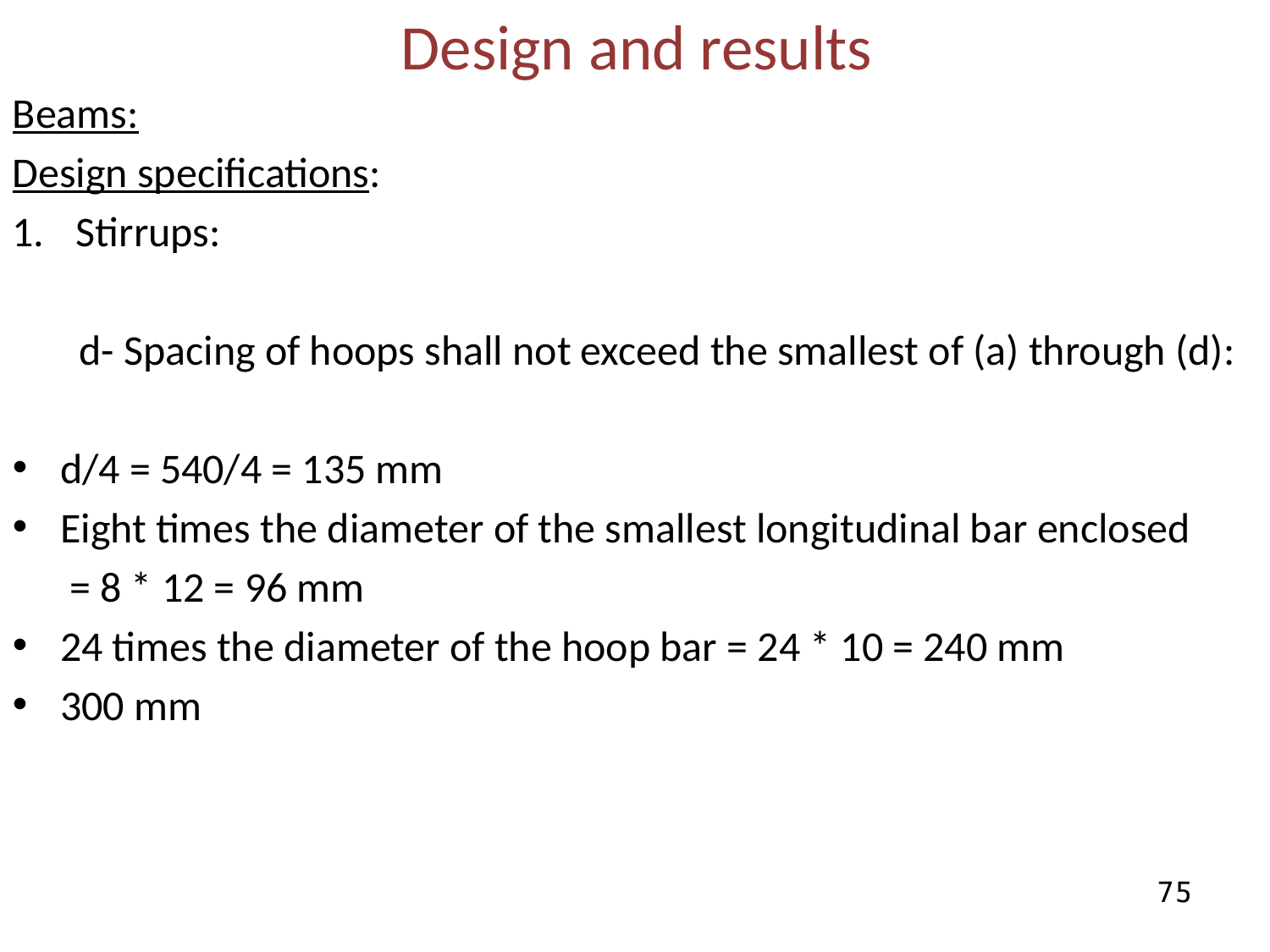

Design and results
Beams:
Design specifications:
Stirrups:

       d- Spacing of hoops shall not exceed the smallest of (a) through (d):

d/4 = 540/4 = 135 mm
Eight times the diameter of the smallest longitudinal bar enclosed
      = 8 * 12 = 96 mm
24 times the diameter of the hoop bar = 24 * 10 = 240 mm
300 mm

75